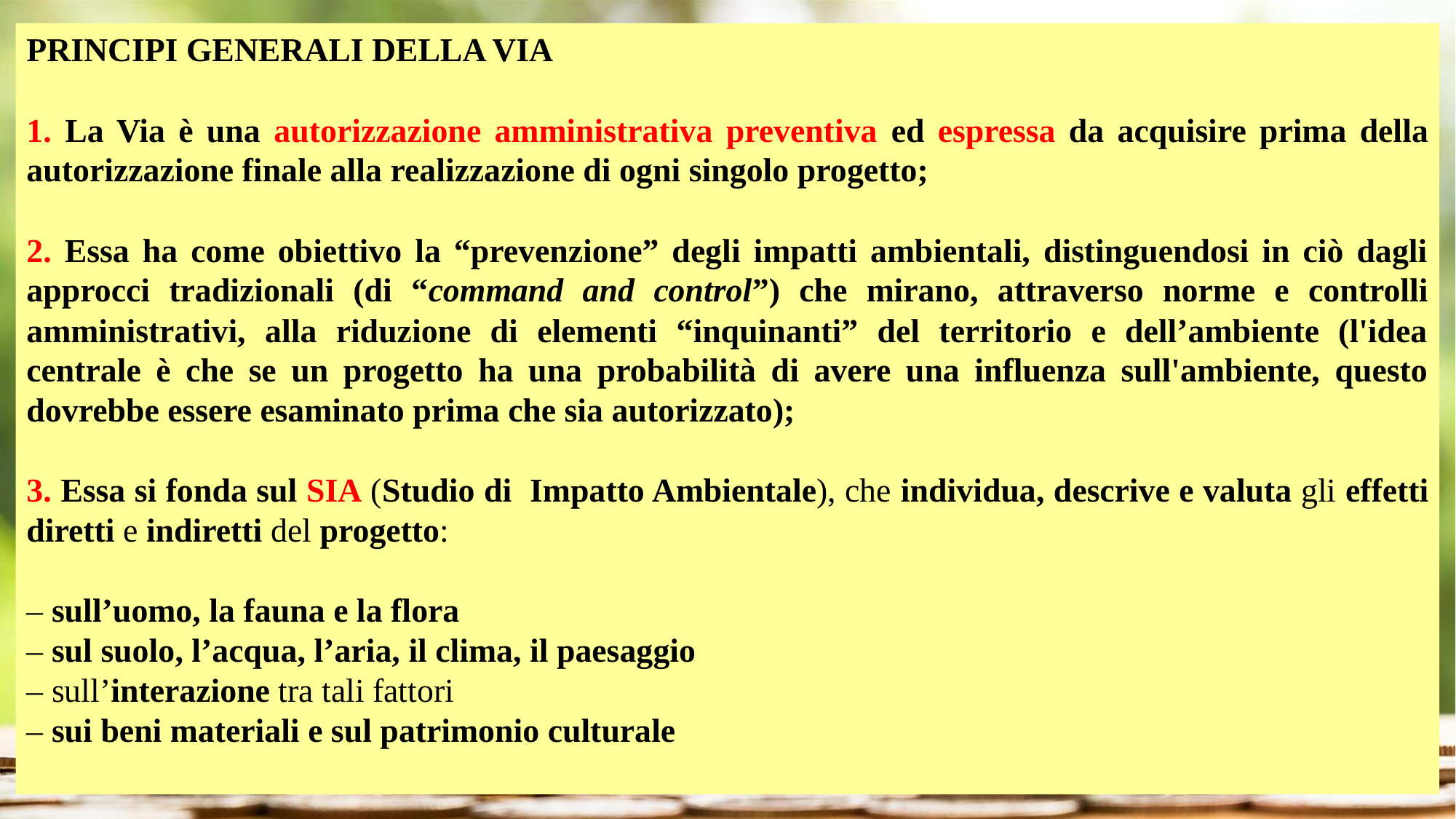

PRINCIPI GENERALI DELLA VIA

1. La Via è una autorizzazione amministrativa preventiva ed espressa da acquisire prima della autorizzazione finale alla realizzazione di ogni singolo progetto;

2. Essa ha come obiettivo la “prevenzione” degli impatti ambientali, distinguendosi in ciò dagli approcci tradizionali (di “command and control”) che mirano, attraverso norme e controlli amministrativi, alla riduzione di elementi “inquinanti” del territorio e dell’ambiente (l'idea centrale è che se un progetto ha una probabilità di avere una influenza sull'ambiente, questo dovrebbe essere esaminato prima che sia autorizzato);

3. Essa si fonda sul SIA (Studio di  Impatto Ambientale), che individua, descrive e valuta gli effetti diretti e indiretti del progetto:

– sull’uomo, la fauna e la flora
– sul suolo, l’acqua, l’aria, il clima, il paesaggio
– sull’interazione tra tali fattori
– sui beni materiali e sul patrimonio culturale